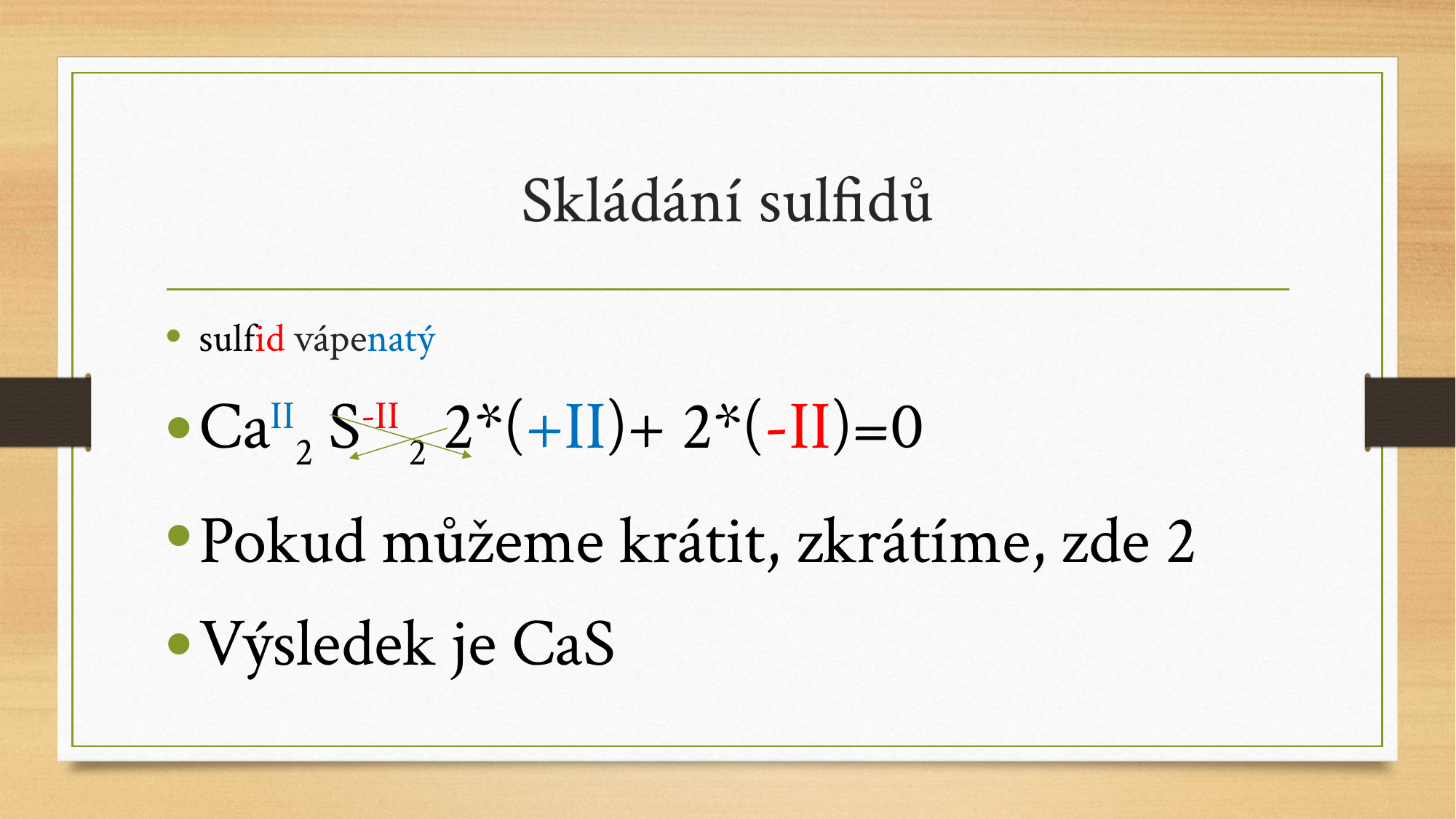

# Skládání sulfidů
sulfid vápenatý
CaII2 S-II 2 2*(+II)+ 2*(-II)=0
Pokud můžeme krátit, zkrátíme, zde 2
Výsledek je CaS